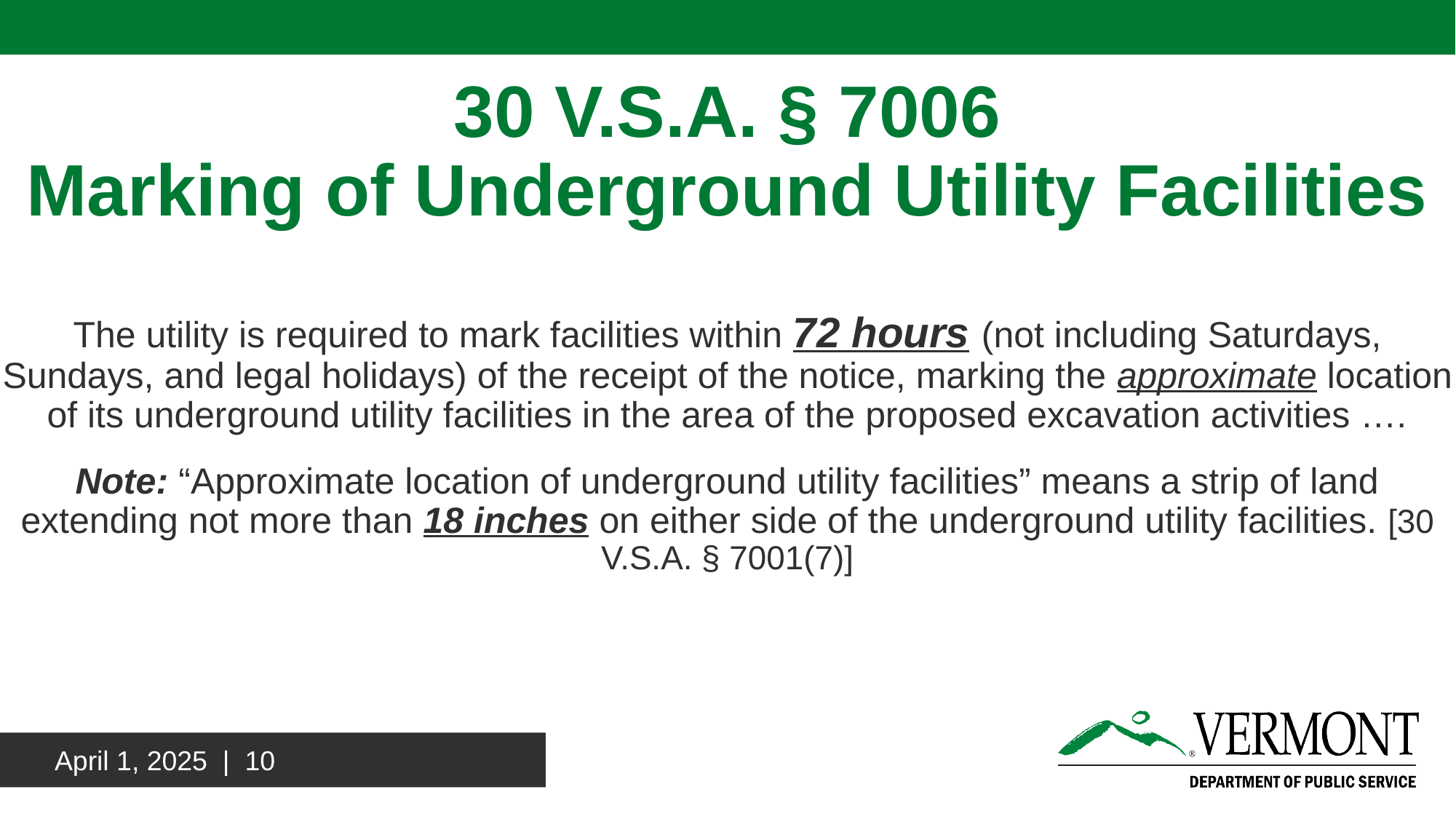

# 30 V.S.A. § 7006 Marking of Underground Utility Facilities
The utility is required to mark facilities within 72 hours (not including Saturdays, Sundays, and legal holidays) of the receipt of the notice, marking the approximate location of its underground utility facilities in the area of the proposed excavation activities ….
Note: “Approximate location of underground utility facilities” means a strip of land extending not more than 18 inches on either side of the underground utility facilities. [30 V.S.A. § 7001(7)]